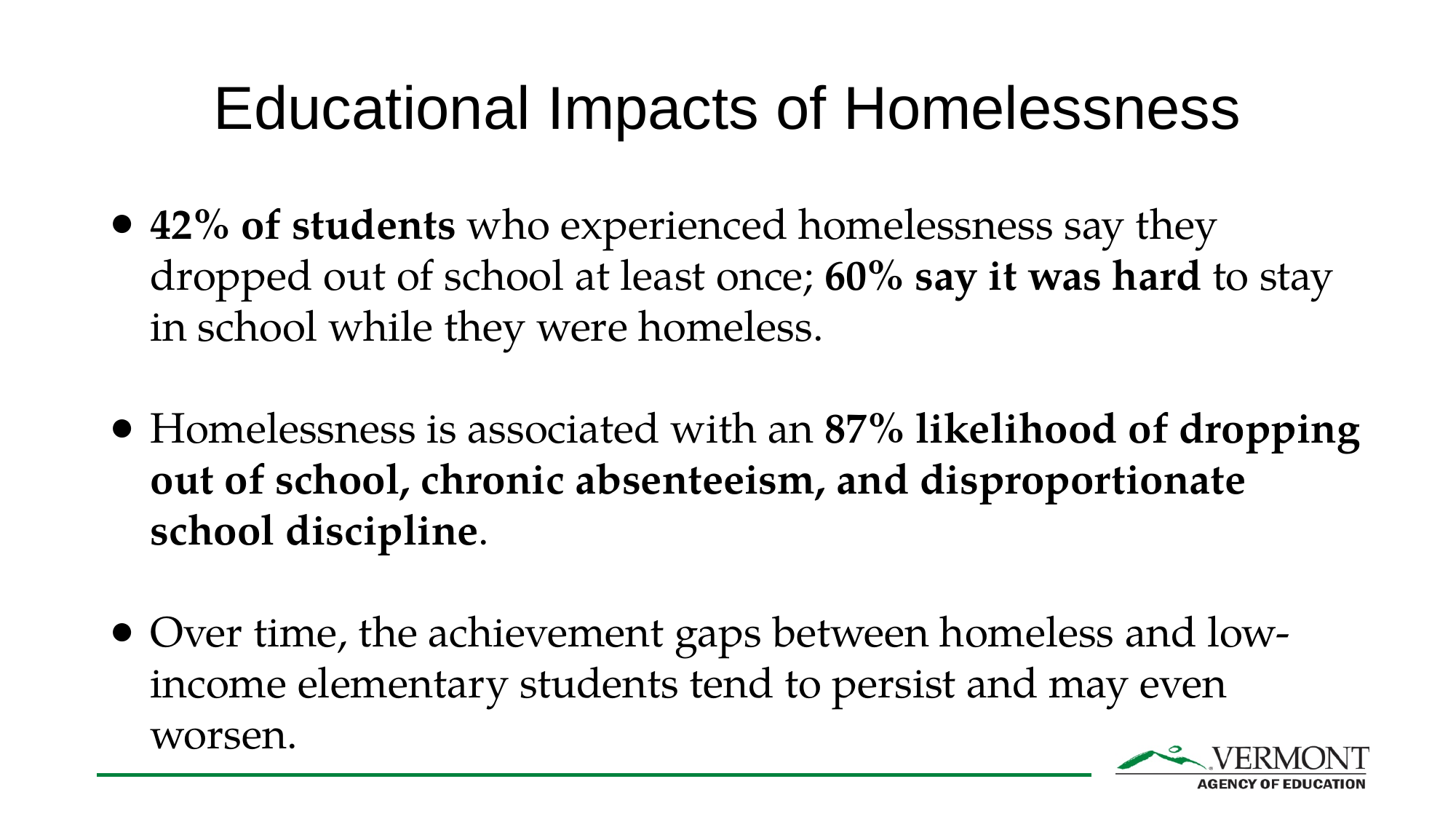

# Educational Impacts of Homelessness
42% of students who experienced homelessness say they dropped out of school at least once; 60% say it was hard to stay in school while they were homeless.

Homelessness is associated with an 87% likelihood of dropping out of school, chronic absenteeism, and disproportionate school discipline.

Over time, the achievement gaps between homeless and low-income elementary students tend to persist and may even worsen.